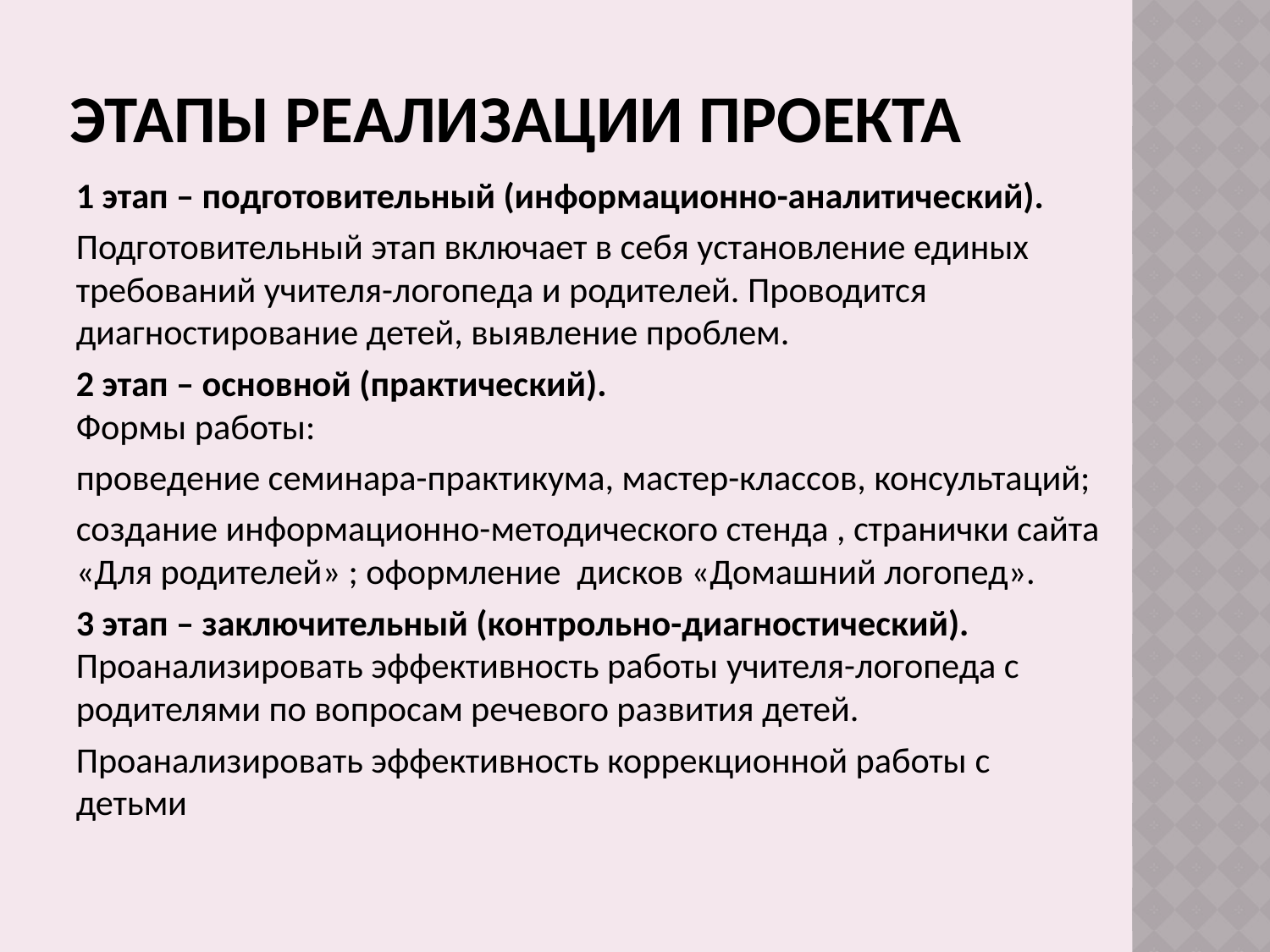

# Этапы реализации проекта
1 этап – подготовительный (информационно-аналитический).
Подготовительный этап включает в себя установление единых требований учителя-логопеда и родителей. Проводится диагностирование детей, выявление проблем.
2 этап – основной (практический).
Формы работы:
проведение семинара-практикума, мастер-классов, консультаций;
создание информационно-методического стенда , странички сайта «Для родителей» ; оформление  дисков «Домашний логопед».
3 этап – заключительный (контрольно-диагностический).
Проанализировать эффективность работы учителя-логопеда с родителями по вопросам речевого развития детей.
Проанализировать эффективность коррекционной работы с детьми